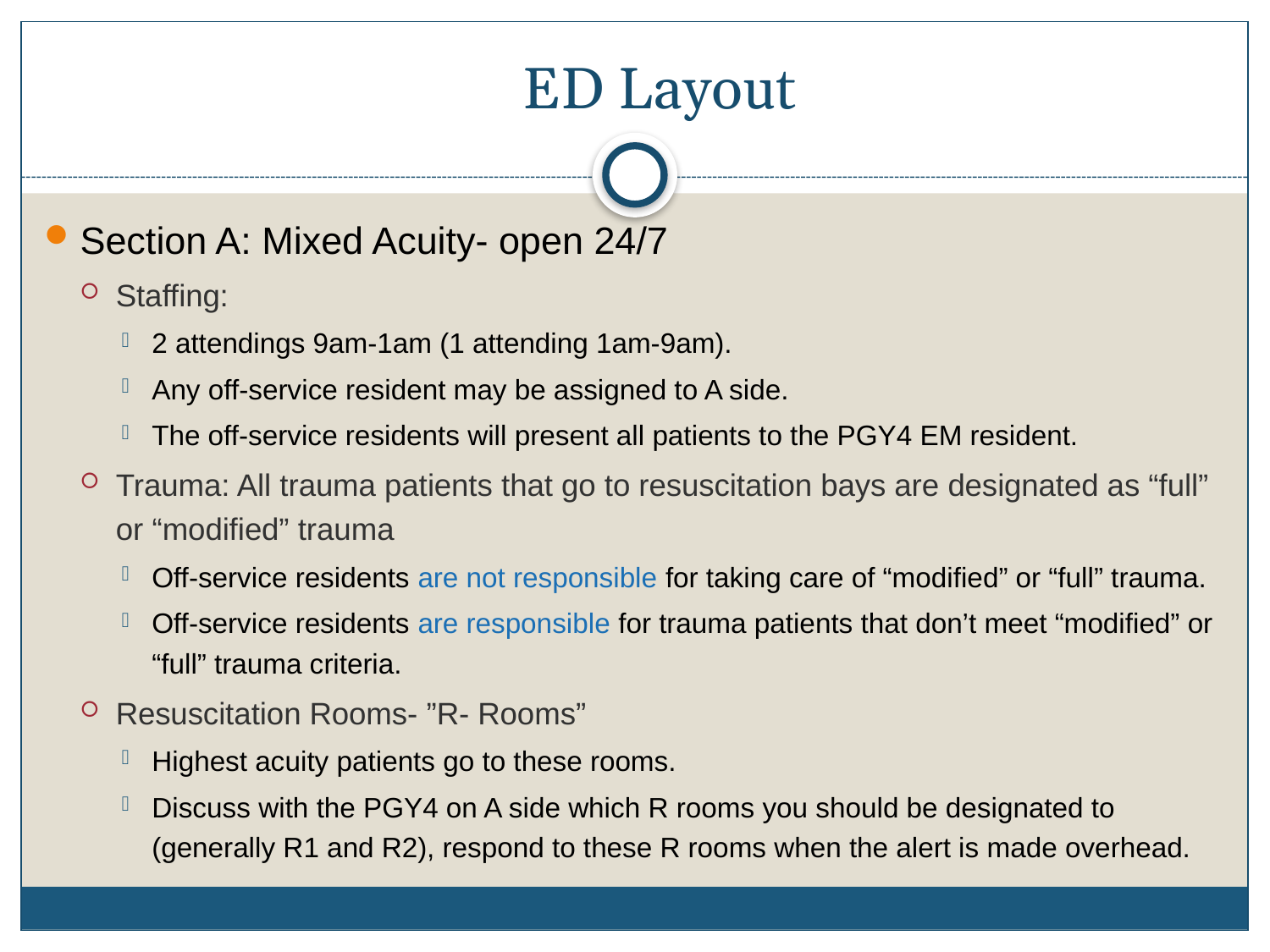

# ED Layout
Section A: Mixed Acuity- open 24/7
Staffing:
2 attendings 9am-1am (1 attending 1am-9am).
Any off-service resident may be assigned to A side.
The off-service residents will present all patients to the PGY4 EM resident.
Trauma: All trauma patients that go to resuscitation bays are designated as “full” or “modified” trauma
Off-service residents are not responsible for taking care of “modified” or “full” trauma.
Off-service residents are responsible for trauma patients that don’t meet “modified” or “full” trauma criteria.
Resuscitation Rooms- ”R- Rooms”
Highest acuity patients go to these rooms.
Discuss with the PGY4 on A side which R rooms you should be designated to (generally R1 and R2), respond to these R rooms when the alert is made overhead.